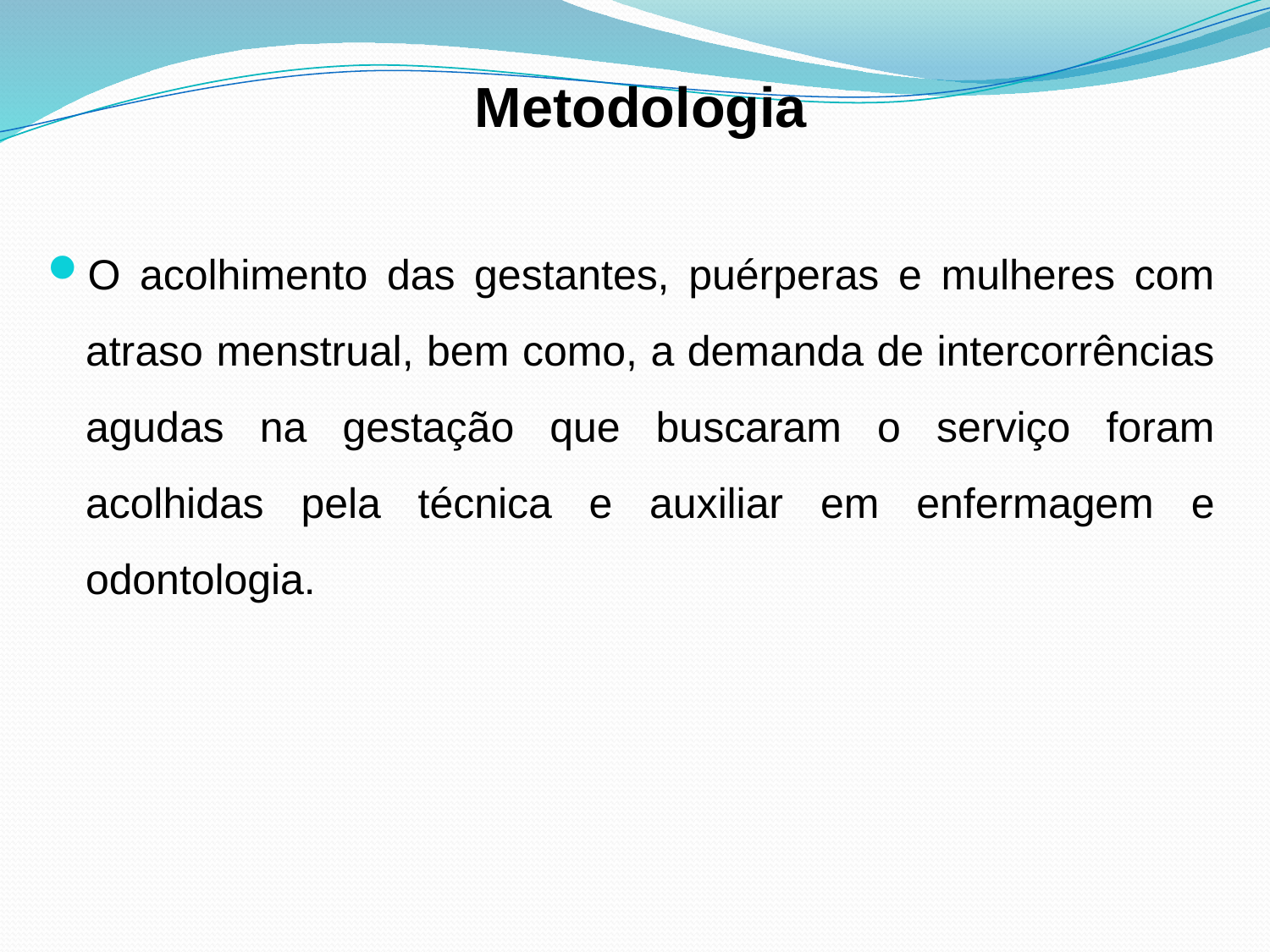

# Metodologia
O acolhimento das gestantes, puérperas e mulheres com atraso menstrual, bem como, a demanda de intercorrências agudas na gestação que buscaram o serviço foram acolhidas pela técnica e auxiliar em enfermagem e odontologia.